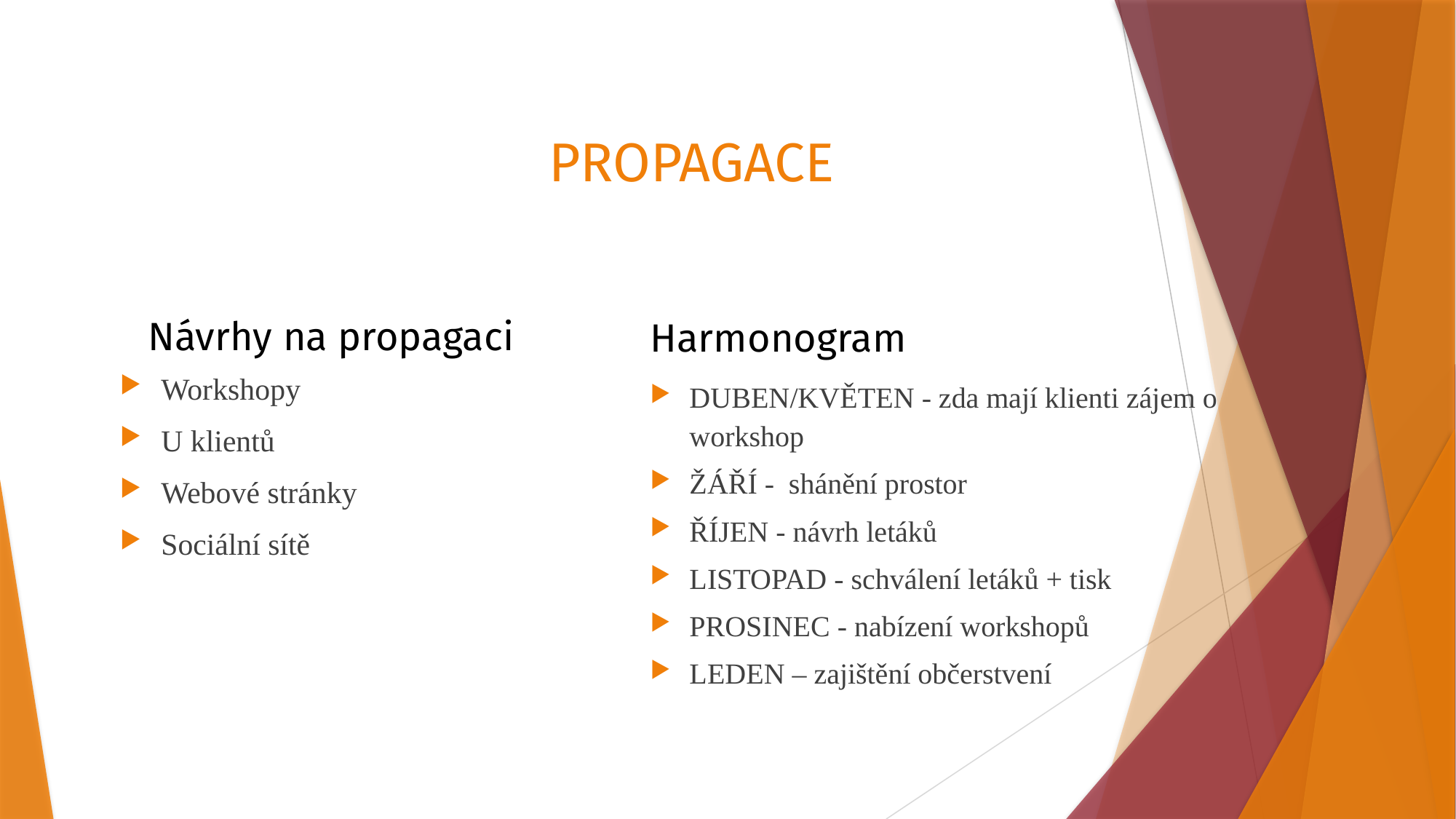

# PROPAGACE
Návrhy na propagaci
Harmonogram
Workshopy
U klientů
Webové stránky
Sociální sítě

DUBEN/KVĚTEN - zda mají klienti zájem o workshop
ŽÁŘÍ -  shánění prostor
ŘÍJEN - návrh letáků
LISTOPAD - schválení letáků + tisk
PROSINEC - nabízení workshopů
LEDEN – zajištění občerstvení